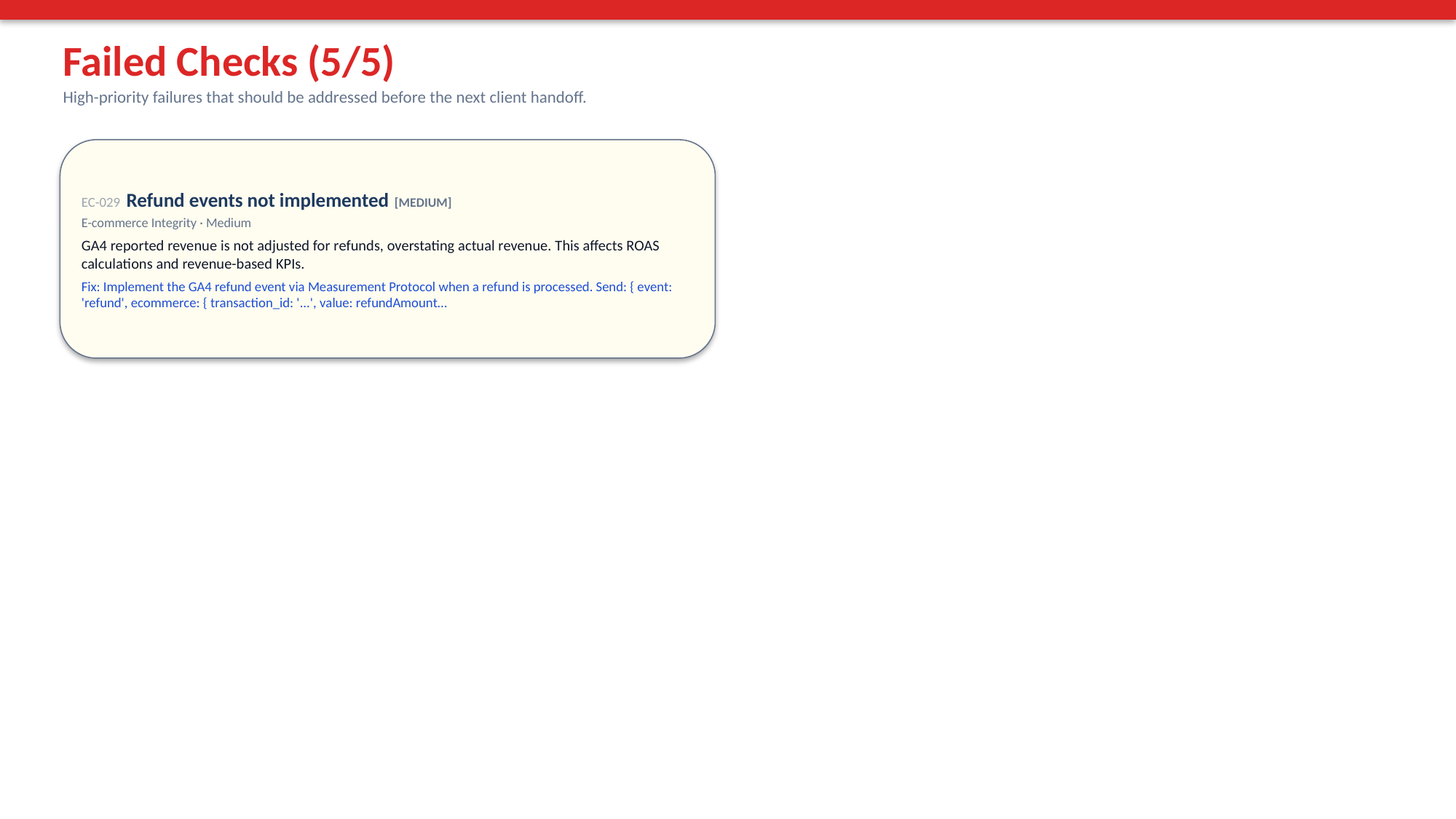

Failed Checks (5/5)
High-priority failures that should be addressed before the next client handoff.
EC-029  Refund events not implemented  [MEDIUM]
E-commerce Integrity · Medium
GA4 reported revenue is not adjusted for refunds, overstating actual revenue. This affects ROAS calculations and revenue-based KPIs.
Fix: Implement the GA4 refund event via Measurement Protocol when a refund is processed. Send: { event: 'refund', ecommerce: { transaction_id: '...', value: refundAmount…